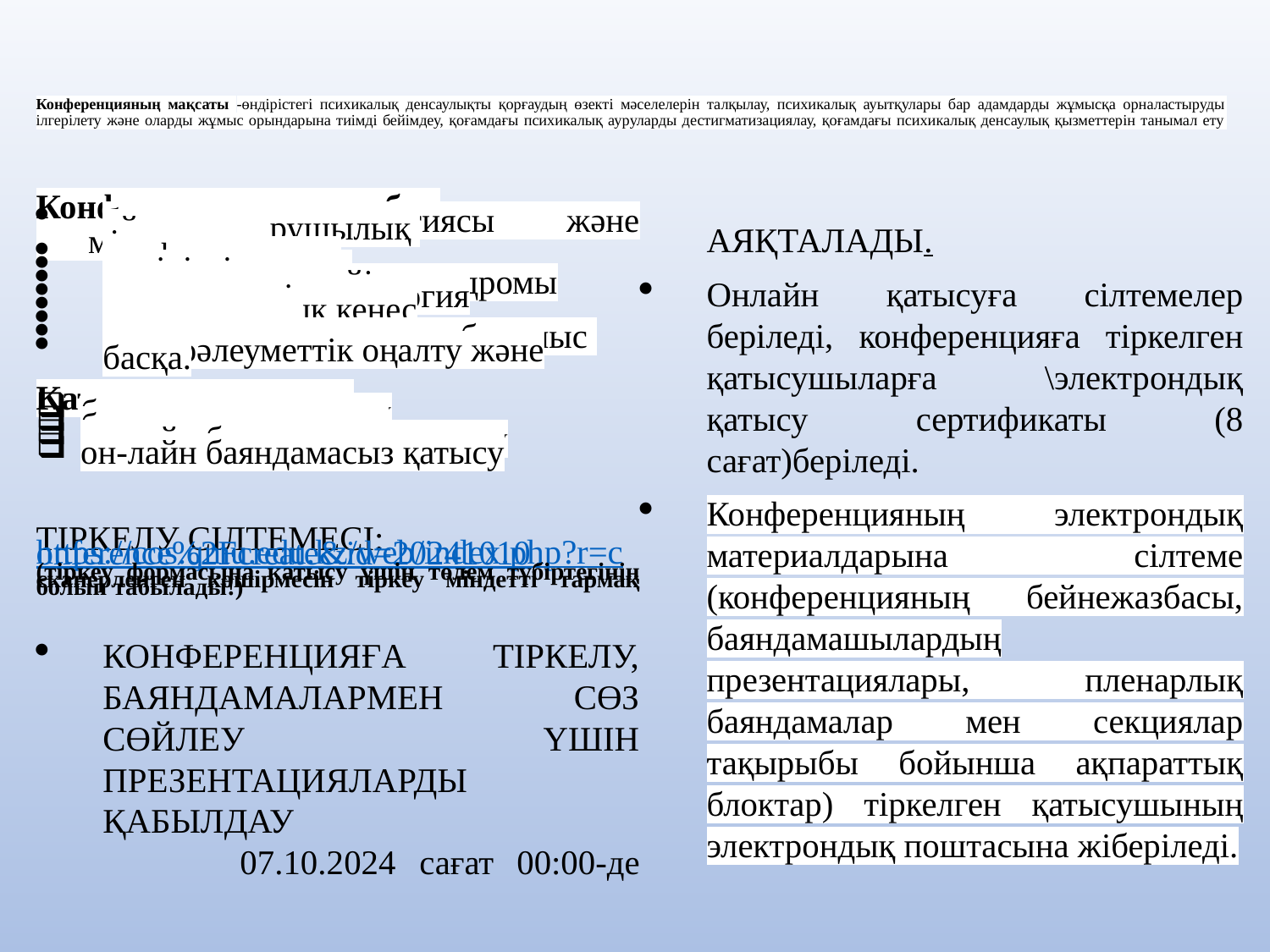

# Конференцияның мақсаты -өндірістегі психикалық денсаулықты қорғаудың өзекті мәселелерін талқылау, психикалық ауытқулары бар адамдарды жұмысқа орналастыруды ілгерілету және оларды жұмыс орындарына тиімді бейімдеу, қоғамдағы психикалық ауруларды дестигматизациялау, қоғамдағы психикалық денсаулық қызметтерін танымал ету
Конференция тақырыбы:
басқару психологиясы және ұйымдастырушылық
      мінез-құлық
конфликтология
өндірістік стресс
эмоционалды күйіп  синдромы
корпоративті психология
психологиялық кеңес
психотерапия
шекаралық психикалық бұзылыс
 психоәлеуметтік оңалту және басқа.

Қатысу нысандары:
баяндамамен  қатысу
баяндамасыз  қатысу
он-лайн баяндамамен қатысу
он-лайн баяндамасыз қатысу

ТІРКЕЛУ СІЛТЕМЕСІ:
https://cos.qmu.edu.kz/web/index.php?r=conference%2Fcreate&id=20241010
(тіркеу формасына қатысу үшін төлем түбіртегінің сканерленген көшірмесін тіркеу міндетті тармақ болып табылады!)

КОНФЕРЕНЦИЯҒА ТІРКЕЛУ, БАЯНДАМАЛАРМЕН СӨЗ СӨЙЛЕУ ҮШІН ПРЕЗЕНТАЦИЯЛАРДЫ ҚАБЫЛДАУ                                              07.10.2024 сағат 00:00-де АЯҚТАЛАДЫ.
Онлайн қатысуға сілтемелер беріледі, конференцияға тіркелген қатысушыларға \электрондық қатысу сертификаты (8 сағат)беріледі.
Конференцияның электрондық материалдарына сілтеме (конференцияның бейнежазбасы, баяндамашылардың презентациялары, пленарлық баяндамалар мен секциялар тақырыбы бойынша ақпараттық блоктар) тіркелген қатысушының электрондық поштасына жіберіледі.